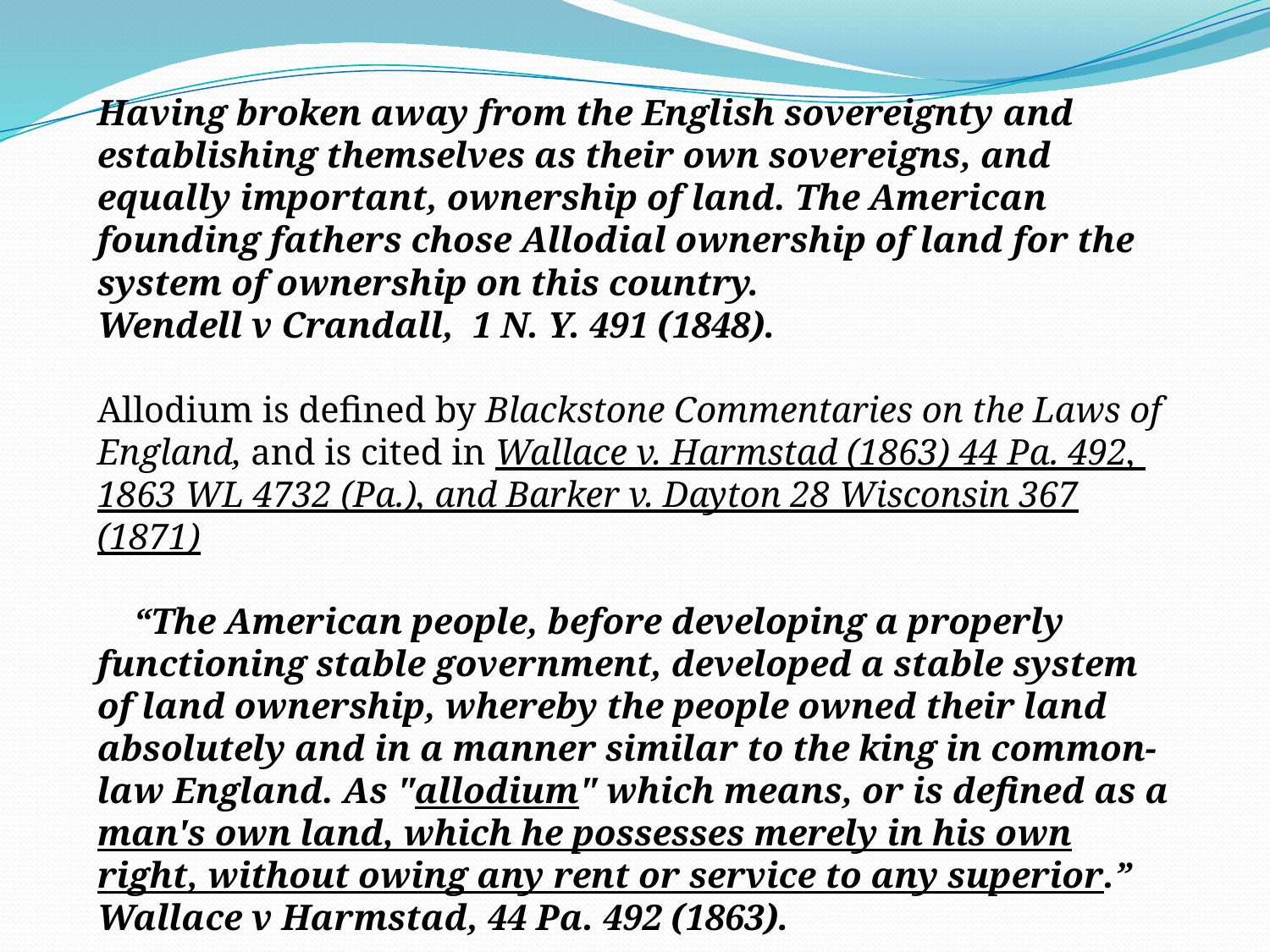

Having broken away from the English sovereignty and establishing themselves as their own sovereigns, and equally important, ownership of land. The American founding fathers chose Allodial ownership of land for the system of ownership on this country.
Wendell v Crandall,  1 N. Y. 491 (1848).
Allodium is defined by Blackstone Commentaries on the Laws of England, and is cited in Wallace v. Harmstad (1863) 44 Pa. 492,
1863 WL 4732 (Pa.), and Barker v. Dayton 28 Wisconsin 367 (1871)
    “The American people, before developing a properly functioning stable government, developed a stable system of land ownership, whereby the people owned their land absolutely and in a manner similar to the king in common-law England. As "allodium" which means, or is defined as a man's own land, which he possesses merely in his own right, without owing any rent or service to any superior.” Wallace v Harmstad, 44 Pa. 492 (1863).